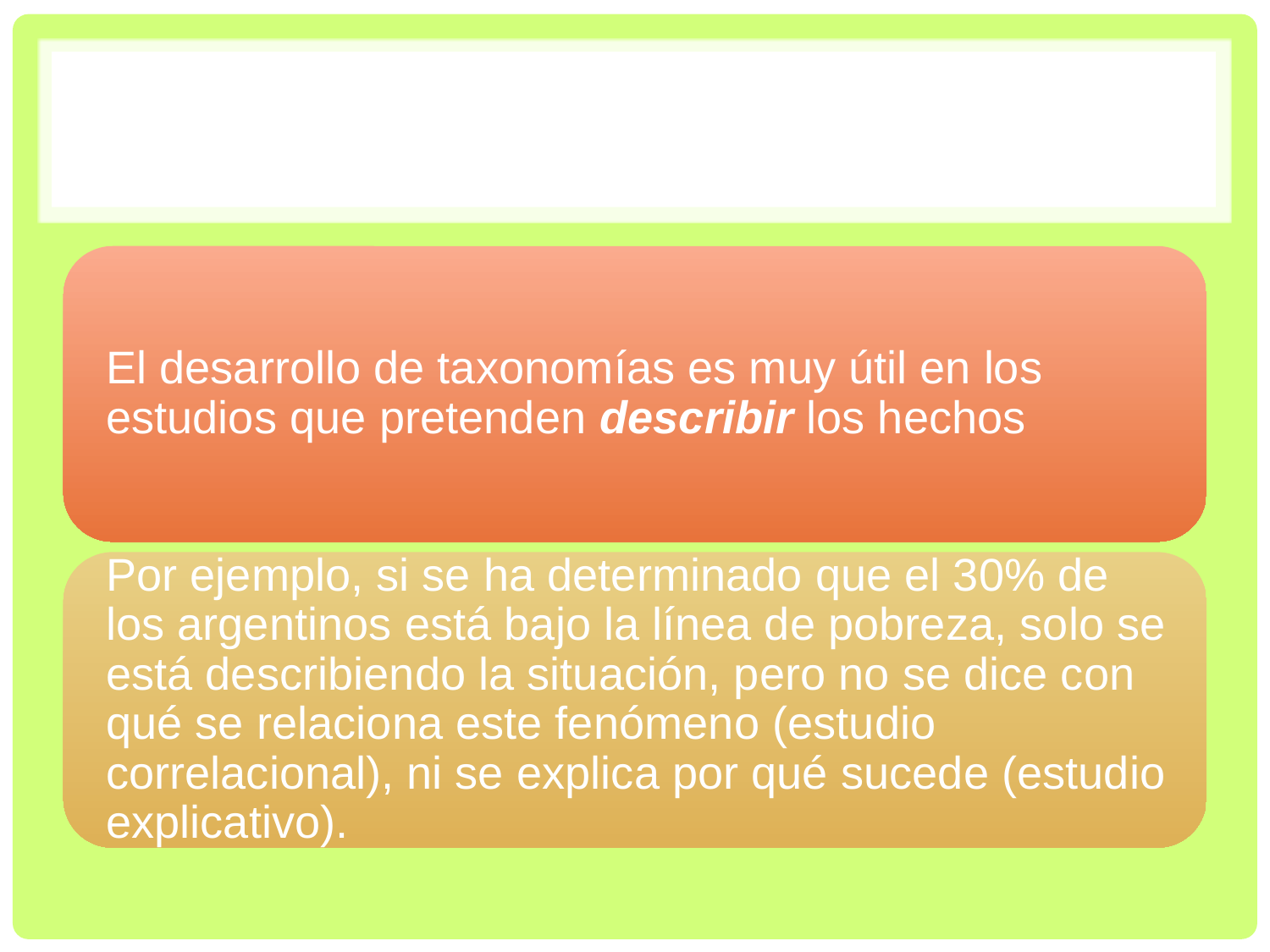

#
El desarrollo de taxonomías es muy útil en los estudios que pretenden describir los hechos
Por ejemplo, si se ha determinado que el 30% de los argentinos está bajo la línea de pobreza, solo se está describiendo la situación, pero no se dice con qué se relaciona este fenómeno (estudio correlacional), ni se explica por qué sucede (estudio explicativo).